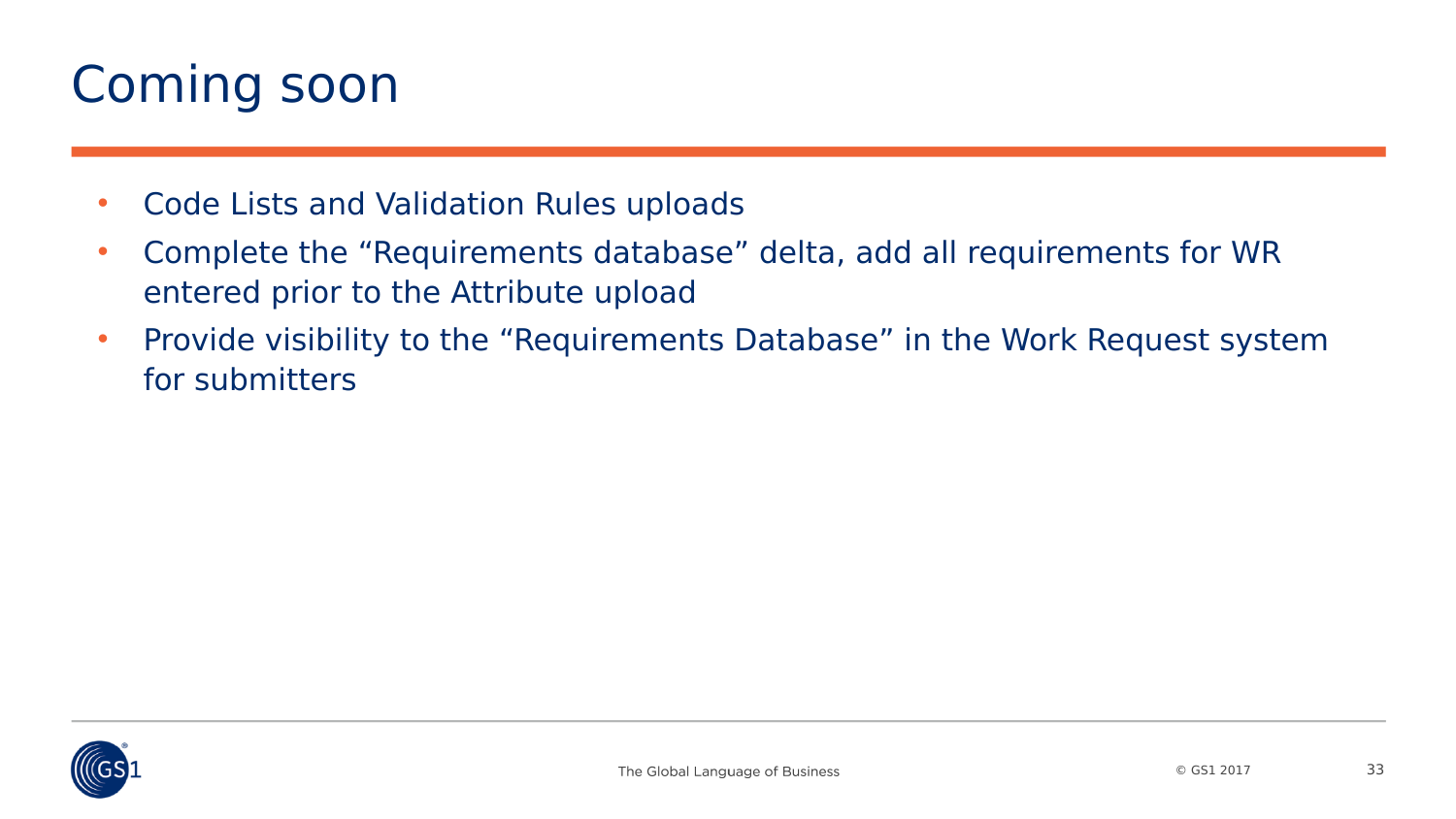

# Coming soon
Code Lists and Validation Rules uploads
Complete the “Requirements database” delta, add all requirements for WR entered prior to the Attribute upload
Provide visibility to the “Requirements Database” in the Work Request system for submitters

33